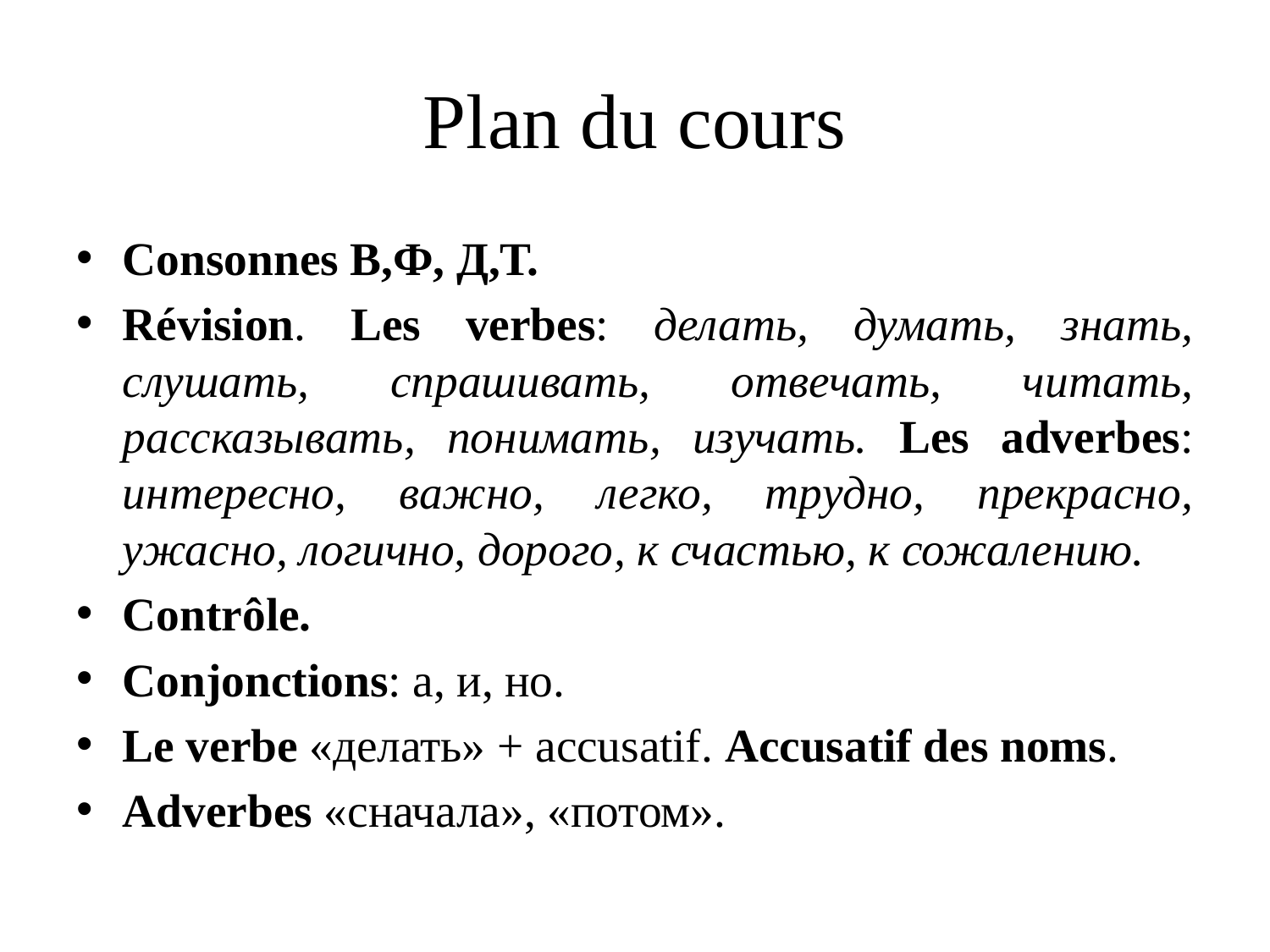

# Plan du cours
Consonnes В,Ф, Д,Т.
Révision. Les verbes: делать, думать, знать, слушать, спрашивать, отвечать, читать, рассказывать, понимать, изучать. Les adverbes: интересно, важно, легко, трудно, прекрасно, ужасно, логично, дорого, к счастью, к сожалению.
Contrôle.
Conjonctions: а, и, но.
Le verbe «делать» + accusatif. Accusatif des noms.
Adverbes «сначала», «потом».